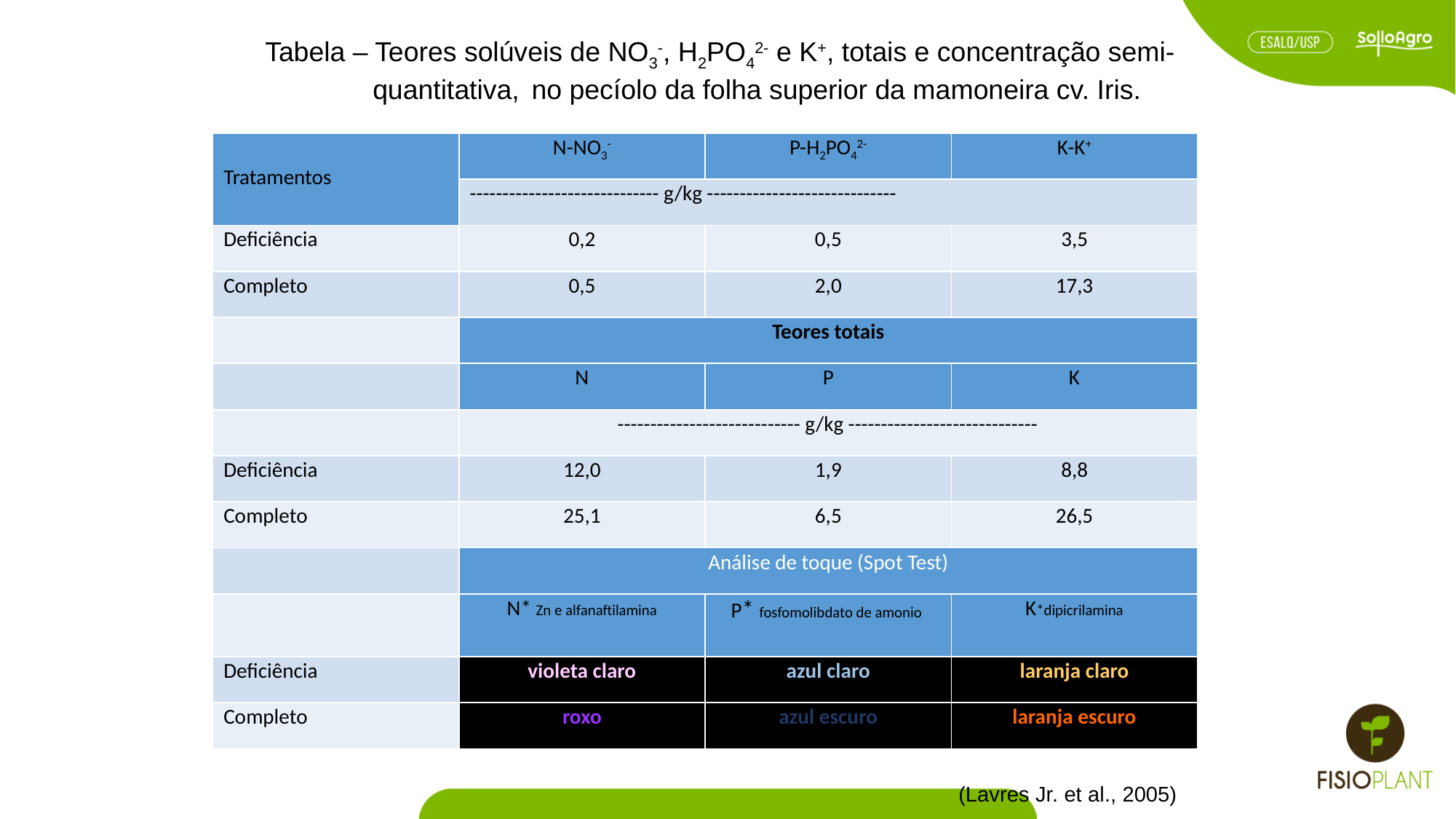

Tabela – Teores solúveis de NO3-, H2PO42- e K+, totais e concentração semi-quantitativa,  no pecíolo da folha superior da mamoneira cv. Iris.
| Tratamentos | N-NO3- | P-H2PO42- | K-K+ |
| --- | --- | --- | --- |
|  | ----------------------------- g/kg ----------------------------- |  |  |
| Deficiência | 0,2 | 0,5 | 3,5 |
| Completo | 0,5 | 2,0 | 17,3 |
|  | Teores totais |  |  |
|  | N | P | K |
|  | ---------------------------- g/kg ----------------------------- |  |  |
| Deficiência | 12,0 | 1,9 | 8,8 |
| Completo | 25,1 | 6,5 | 26,5 |
|  | Análise de toque (Spot Test) |  |  |
|  | N\* Zn e alfanaftilamina | P\* fosfomolibdato de amonio | K\*dipicrilamina |
| Deficiência | violeta claro | azul claro | laranja claro |
| Completo | roxo | azul escuro | laranja escuro |
(Lavres Jr. et al., 2005)